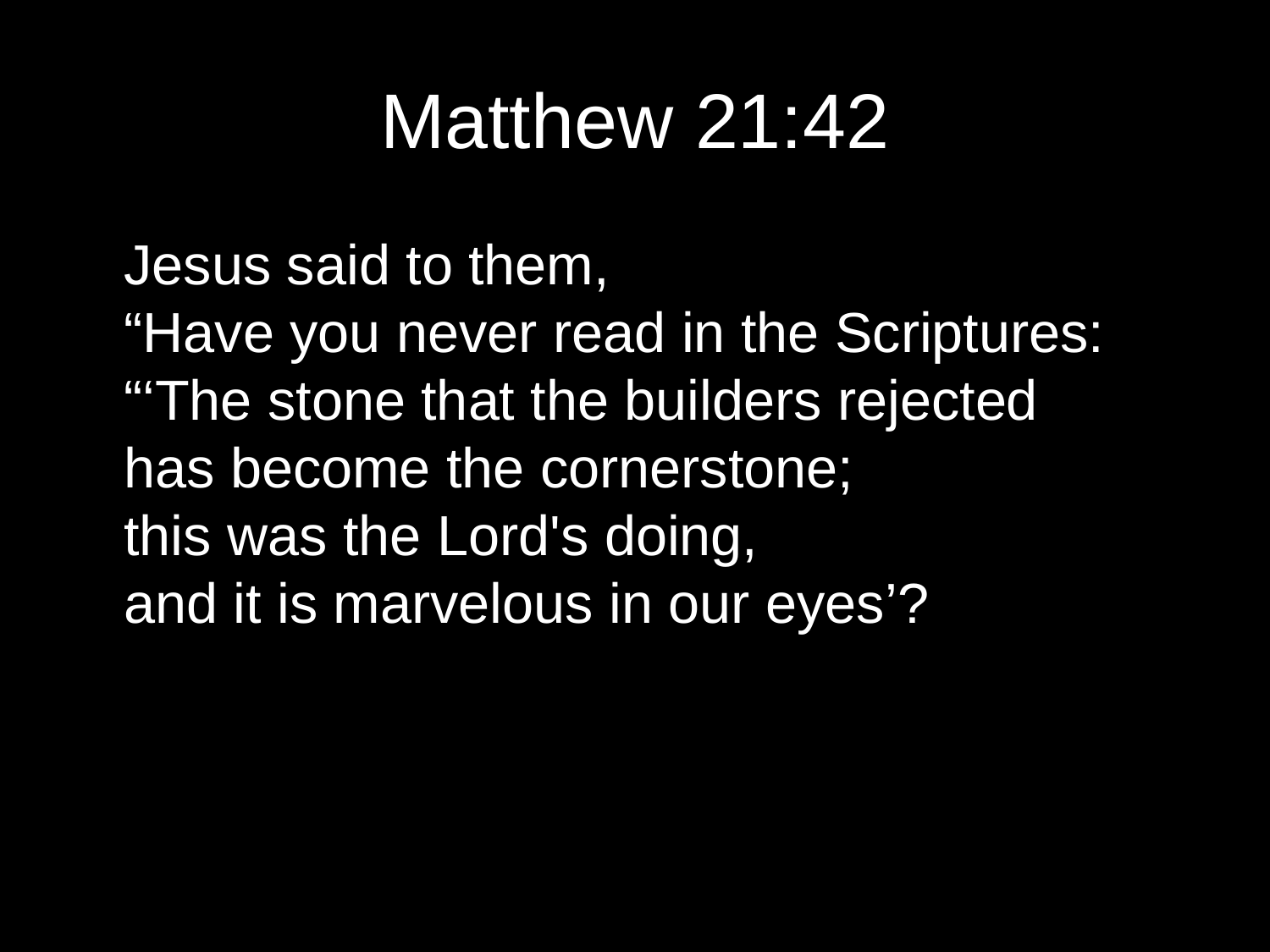

# Matthew 21:42
	Jesus said to them,
“Have you never read in the Scriptures:
“‘The stone that the builders rejected
has become the cornerstone;
this was the Lord's doing,
and it is marvelous in our eyes’?